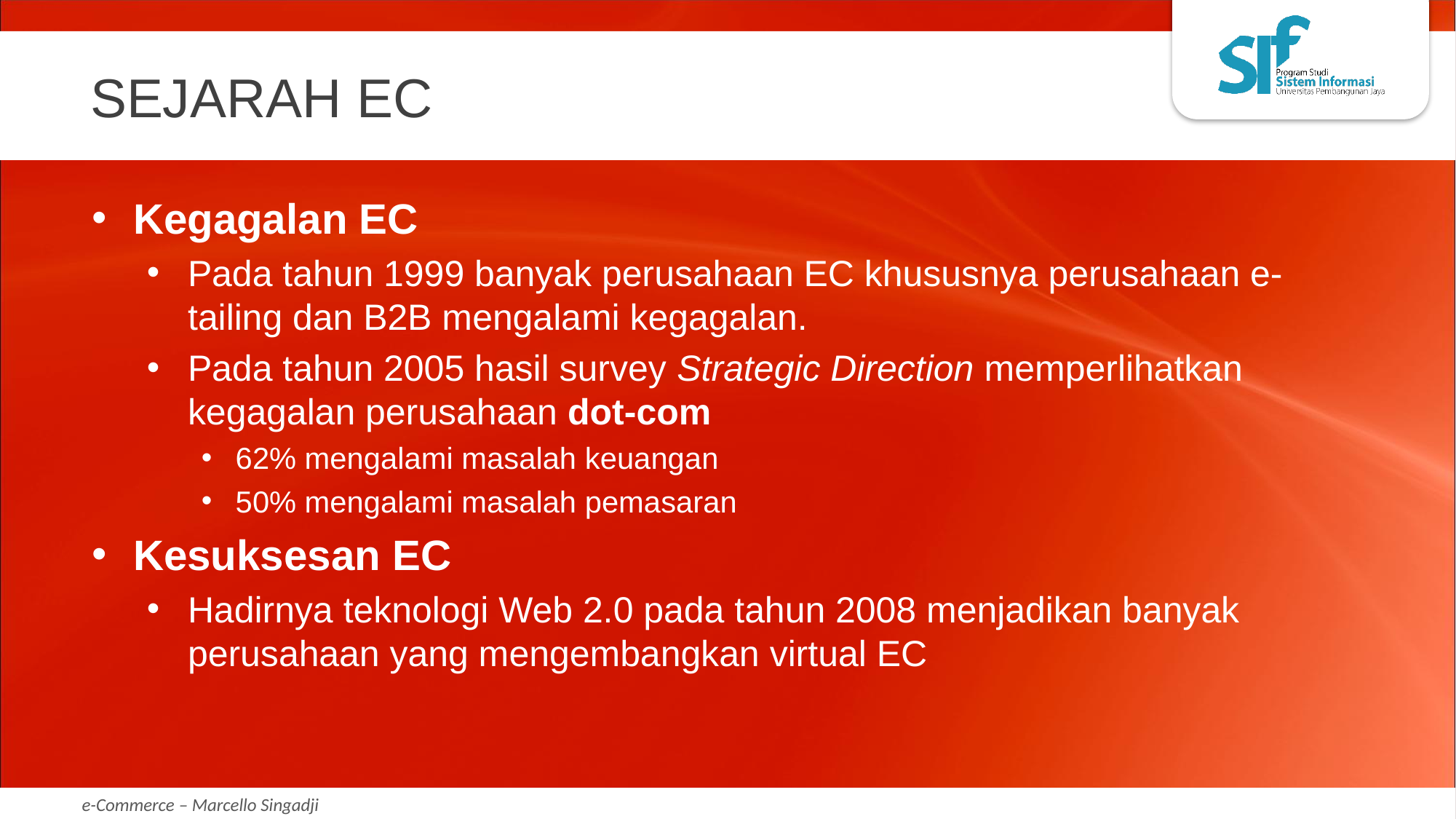

# SEJARAH EC
Kegagalan EC
Pada tahun 1999 banyak perusahaan EC khususnya perusahaan e-tailing dan B2B mengalami kegagalan.
Pada tahun 2005 hasil survey Strategic Direction memperlihatkan kegagalan perusahaan dot-com
62% mengalami masalah keuangan
50% mengalami masalah pemasaran
Kesuksesan EC
Hadirnya teknologi Web 2.0 pada tahun 2008 menjadikan banyak perusahaan yang mengembangkan virtual EC